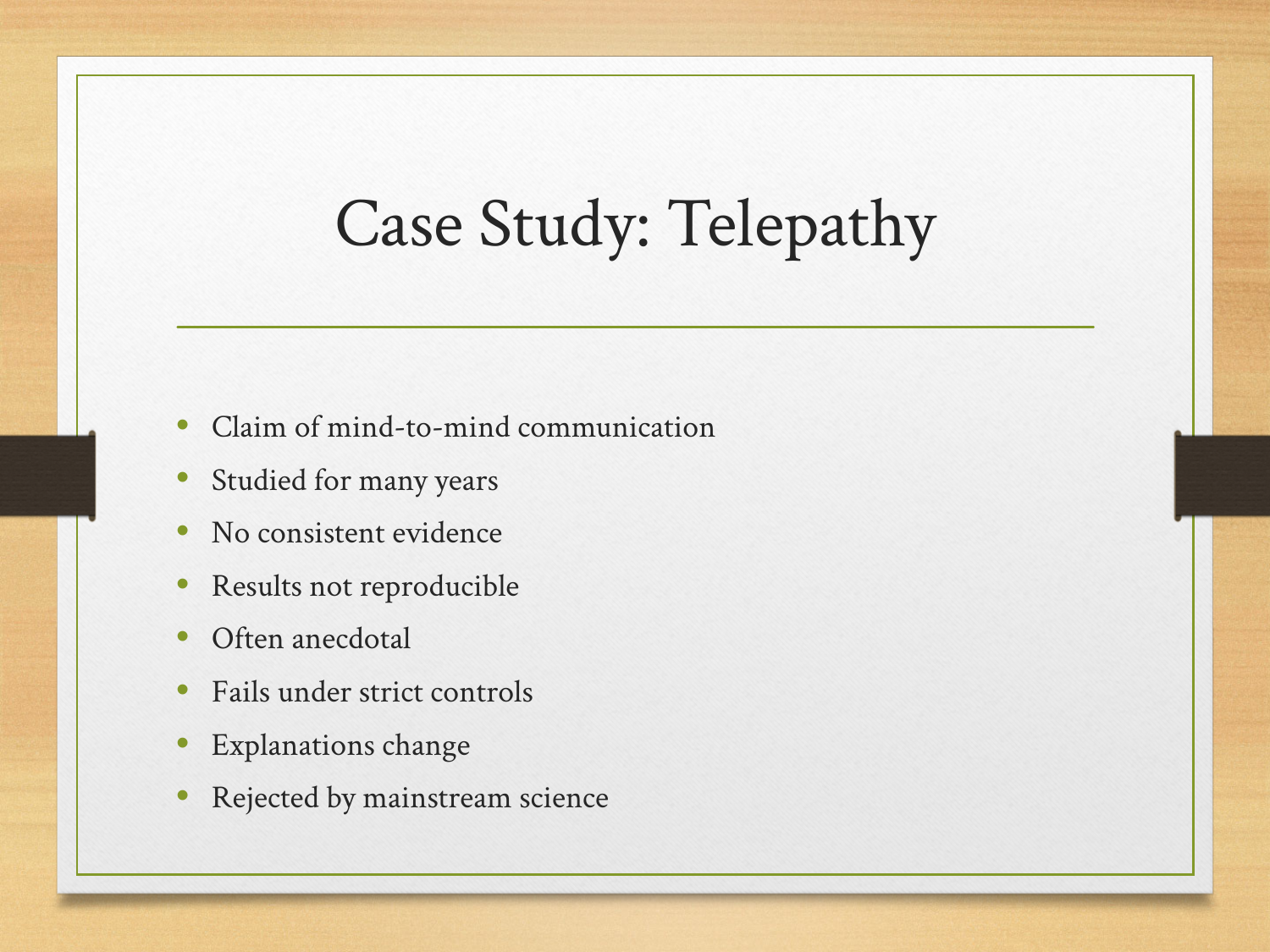

# Case Study: Telepathy

Claim of mind-to-mind communication
Studied for many years
No consistent evidence
Results not reproducible
Often anecdotal
Fails under strict controls
Explanations change
Rejected by mainstream science